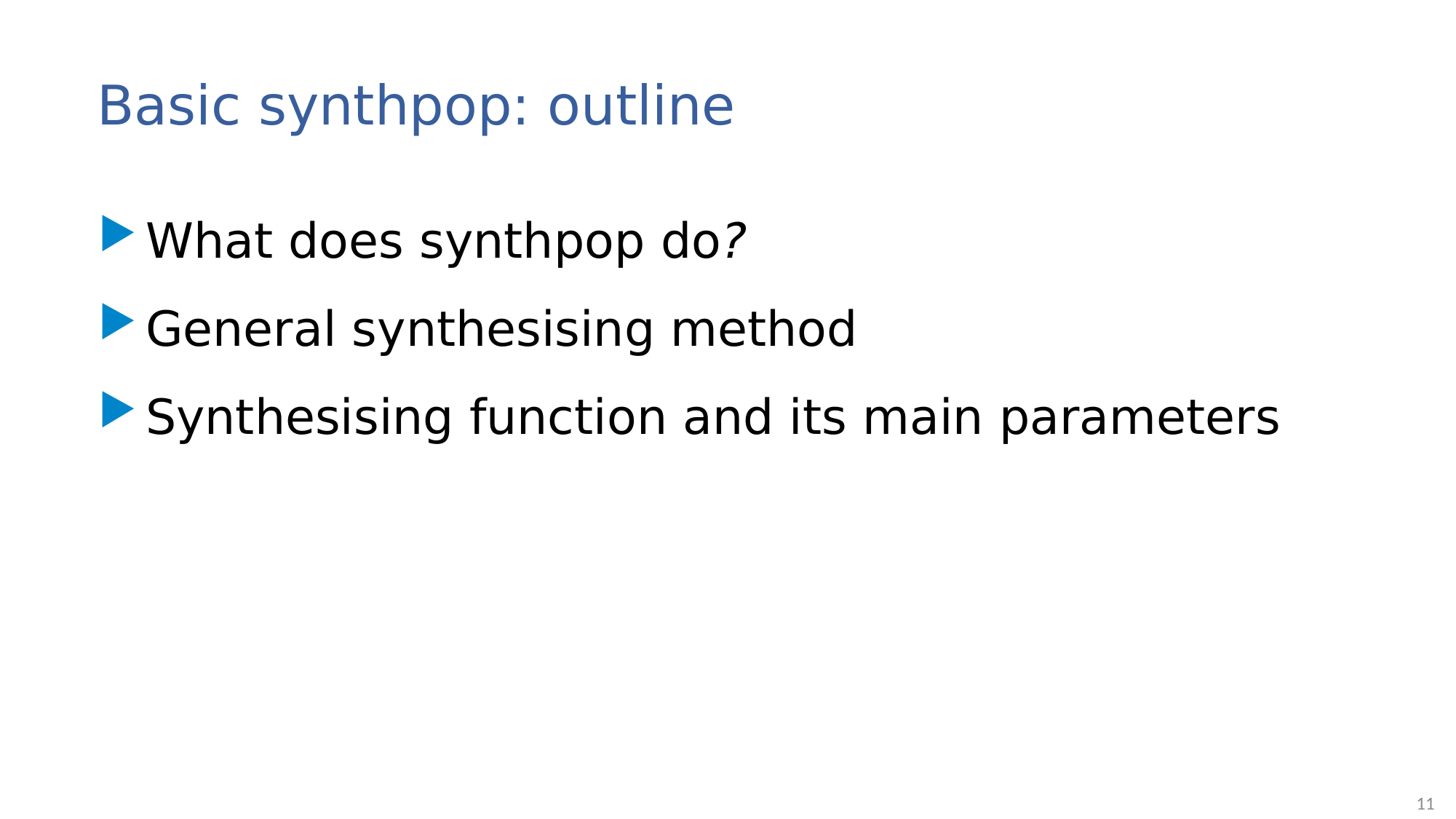

# Basic synthpop: outline
What does synthpop do?
General synthesising method
Synthesising function and its main parameters
11